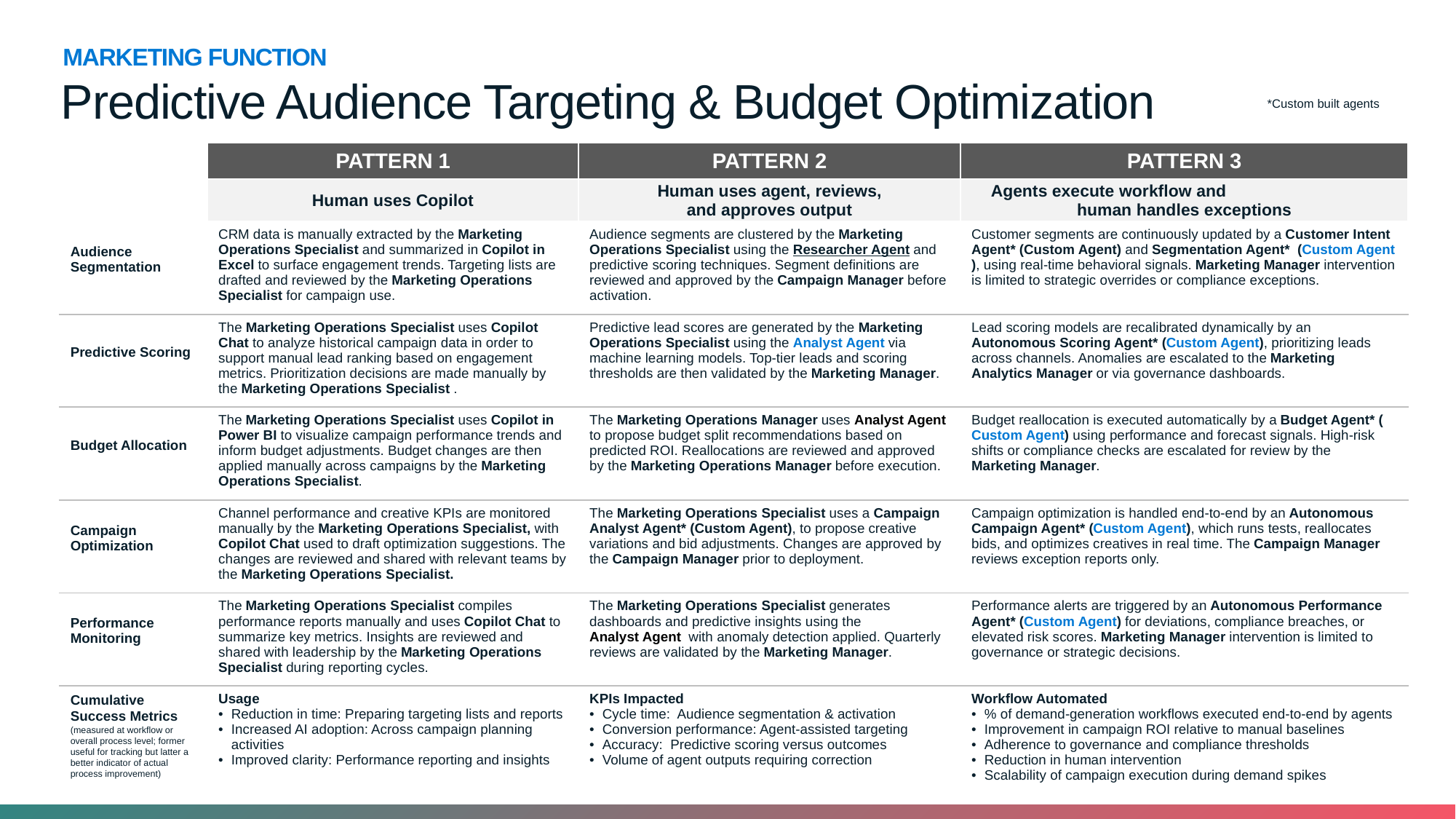

MARKETING FUNCTION
# Predictive Audience Targeting & Budget Optimization
*Custom built agents
|  | PATTERN 1 | PATTERN 2 | PATTERN 3 |
| --- | --- | --- | --- |
|  | Human uses Copilot | Human uses agent, reviews, and approves output | Agents execute workflow and human handles exceptions |
| Audience Segmentation | CRM data is manually extracted by the Marketing Operations Specialist and summarized in Copilot in Excel to surface engagement trends. Targeting lists are drafted and reviewed by the Marketing Operations Specialist for campaign use. | Audience segments are clustered by the Marketing Operations Specialist using the Researcher Agent and predictive scoring techniques. Segment definitions are reviewed and approved by the Campaign Manager before activation. | Customer segments are continuously updated by a Customer Intent Agent\* (Custom Agent) and Segmentation Agent\* (Custom Agent), using real-time behavioral signals. Marketing Manager intervention is limited to strategic overrides or compliance exceptions. |
| Predictive Scoring | The Marketing Operations Specialist uses Copilot Chat to analyze historical campaign data in order to support manual lead ranking based on engagement metrics. Prioritization decisions are made manually by the Marketing Operations Specialist . | Predictive lead scores are generated by the Marketing Operations Specialist using the Analyst Agent via machine learning models. Top-tier leads and scoring thresholds are then validated by the Marketing Manager. | Lead scoring models are recalibrated dynamically by an Autonomous Scoring Agent\* (Custom Agent), prioritizing leads across channels. Anomalies are escalated to the Marketing Analytics Manager or via governance dashboards. |
| Budget Allocation | The Marketing Operations Specialist uses Copilot in Power BI to visualize campaign performance trends and inform budget adjustments. Budget changes are then applied manually across campaigns by the Marketing Operations Specialist. | The Marketing Operations Manager uses Analyst Agent to propose budget split recommendations based on predicted ROI. Reallocations are reviewed and approved by the Marketing Operations Manager before execution. | Budget reallocation is executed automatically by a Budget Agent\* (Custom Agent) using performance and forecast signals. High-risk shifts or compliance checks are escalated for review by the Marketing Manager. |
| Campaign Optimization | Channel performance and creative KPIs are monitored manually by the Marketing Operations Specialist, with Copilot Chat used to draft optimization suggestions. The changes are reviewed and shared with relevant teams by the Marketing Operations Specialist. | The Marketing Operations Specialist uses a Campaign Analyst Agent\* (Custom Agent), to propose creative variations and bid adjustments. Changes are approved by the Campaign Manager prior to deployment. | Campaign optimization is handled end-to-end by an Autonomous Campaign Agent\* (Custom Agent), which runs tests, reallocates bids, and optimizes creatives in real time. The Campaign Manager reviews exception reports only. |
| Performance Monitoring | The Marketing Operations Specialist compiles performance reports manually and uses Copilot Chat to summarize key metrics. Insights are reviewed and shared with leadership by the Marketing Operations Specialist during reporting cycles. | The Marketing Operations Specialist generates dashboards and predictive insights using the Analyst Agent with anomaly detection applied. Quarterly reviews are validated by the Marketing Manager. | Performance alerts are triggered by an Autonomous Performance Agent\* (Custom Agent) for deviations, compliance breaches, or elevated risk scores. Marketing Manager intervention is limited to governance or strategic decisions. |
| Cumulative Success Metrics (measured at workflow or overall process level; former useful for tracking but latter a better indicator of actual process improvement) | Usage Reduction in time: Preparing targeting lists and reports Increased AI adoption: Across campaign planning activities Improved clarity: Performance reporting and insights | KPIs Impacted Cycle time: Audience segmentation & activation Conversion performance: Agent-assisted targeting Accuracy: Predictive scoring versus outcomes Volume of agent outputs requiring correction | Workflow Automated % of demand-generation workflows executed end-to-end by agents Improvement in campaign ROI relative to manual baselines Adherence to governance and compliance thresholds Reduction in human intervention Scalability of campaign execution during demand spikes |